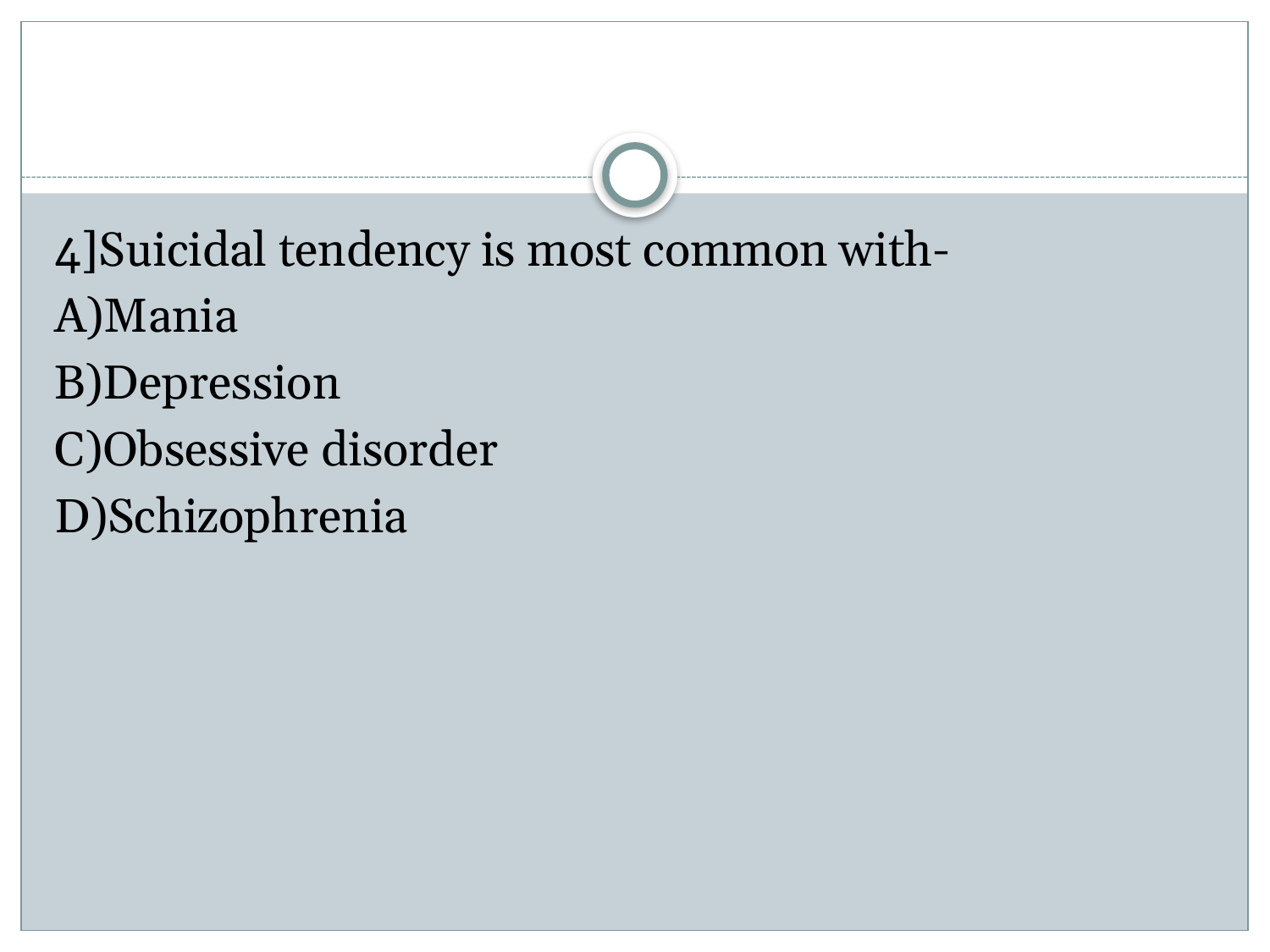

#
4]Suicidal tendency is most common with-
A)Mania
B)Depression
C)Obsessive disorder
D)Schizophrenia